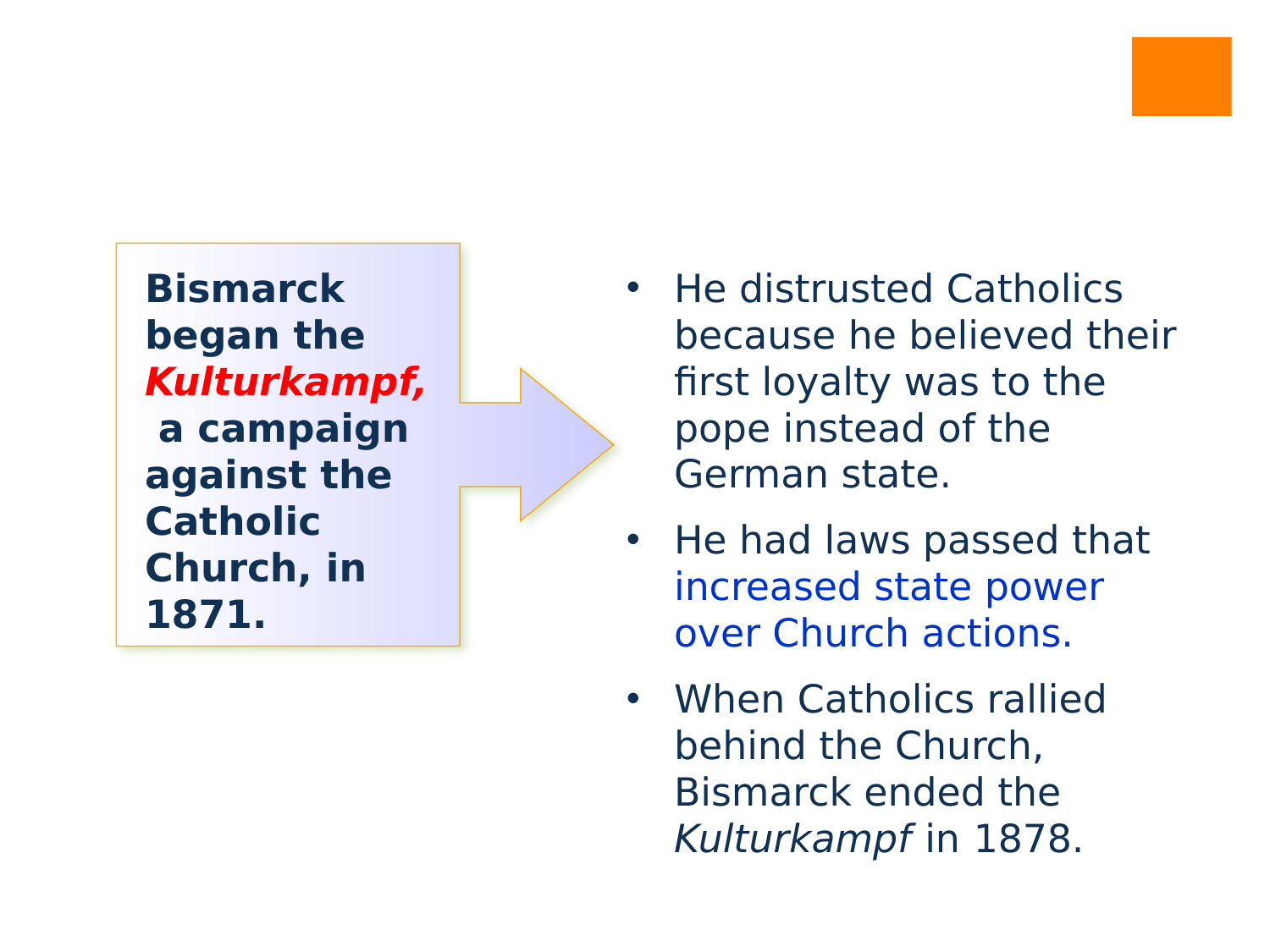

He distrusted Catholics because he believed their first loyalty was to the pope instead of the German state.
He had laws passed that increased state power
over Church actions.
When Catholics rallied behind the Church, Bismarck ended the Kulturkampf in 1878.

Bismarck began the Kulturkampf,  a campaign against the Catholic Church, in 1871.